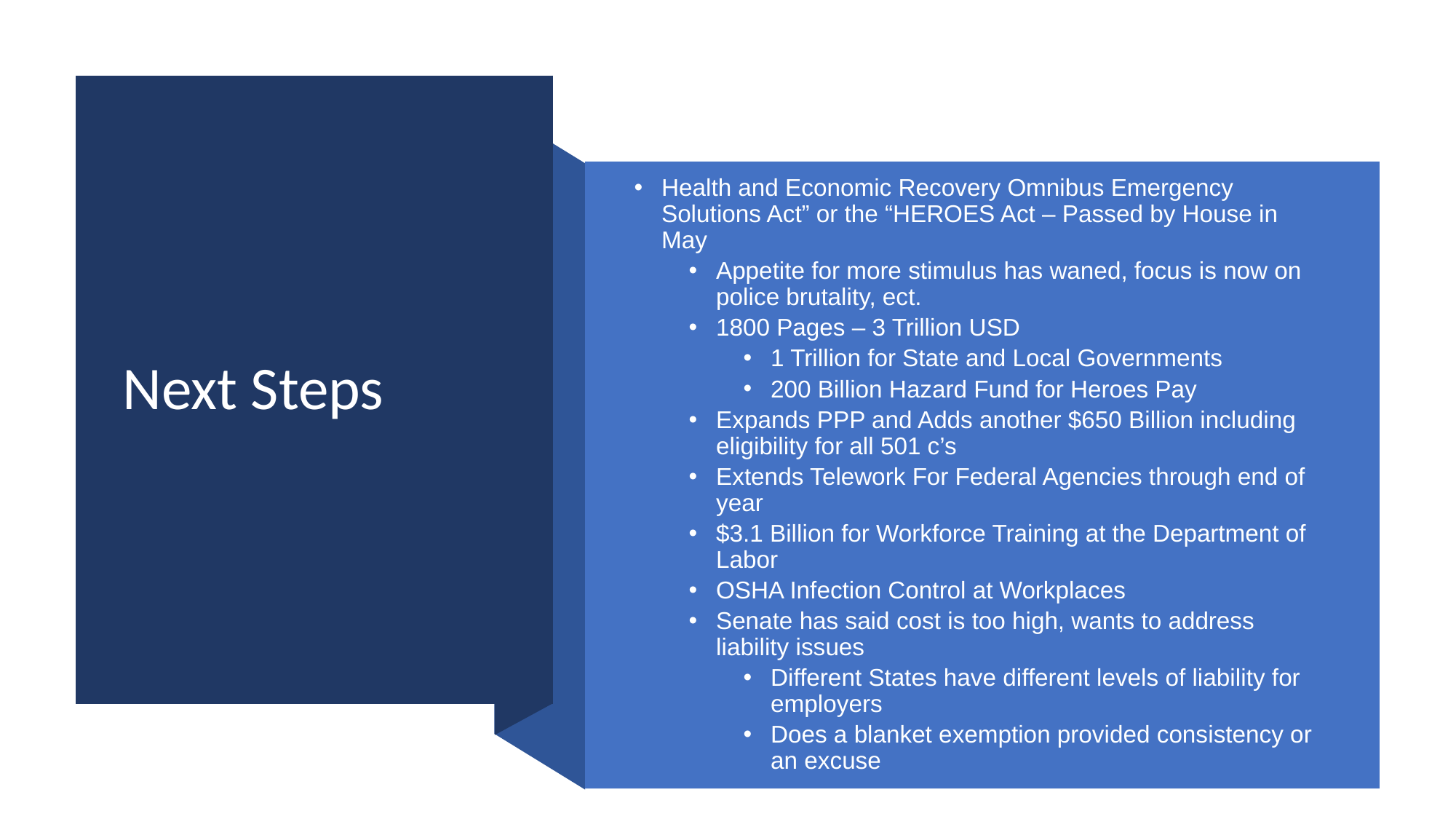

# Next Steps

Health and Economic Recovery Omnibus Emergency Solutions Act” or the “HEROES Act – Passed by House in May
Appetite for more stimulus has waned, focus is now on police brutality, ect.
1800 Pages – 3 Trillion USD
1 Trillion for State and Local Governments
200 Billion Hazard Fund for Heroes Pay
Expands PPP and Adds another $650 Billion including eligibility for all 501 c’s
Extends Telework For Federal Agencies through end of year
$3.1 Billion for Workforce Training at the Department of Labor
OSHA Infection Control at Workplaces
Senate has said cost is too high, wants to address liability issues
Different States have different levels of liability for employers
Does a blanket exemption provided consistency or an excuse